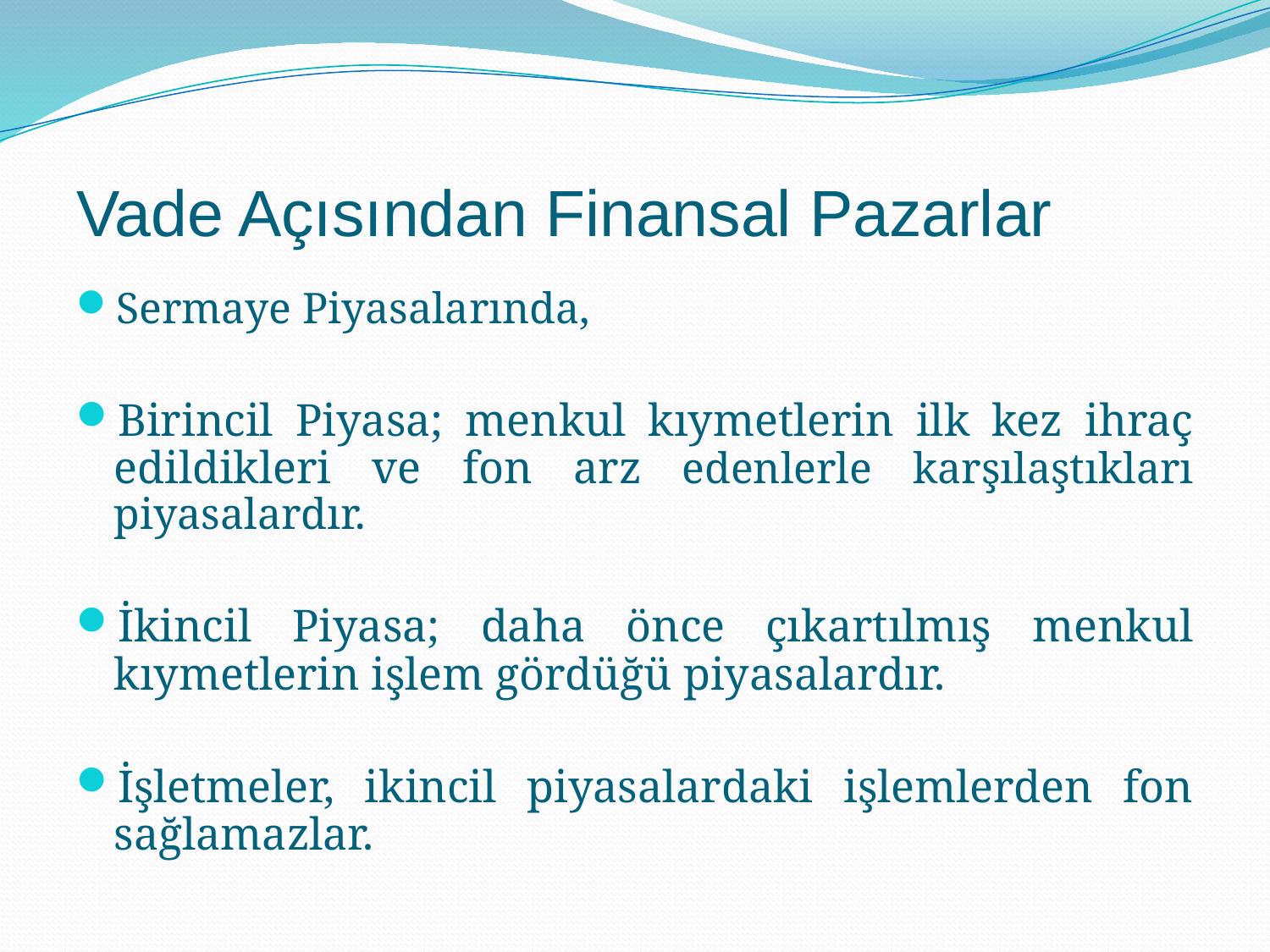

# Vade Açısından Finansal Pazarlar
Sermaye Piyasalarında,

Birincil Piyasa; menkul kıymetlerin ilk kez ihraç edildikleri ve fon arz edenlerle karşılaştıkları piyasalardır.

İkincil Piyasa; daha önce çıkartılmış menkul kıymetlerin işlem gördüğü piyasalardır.

İşletmeler, ikincil piyasalardaki işlemlerden fon sağlamazlar.